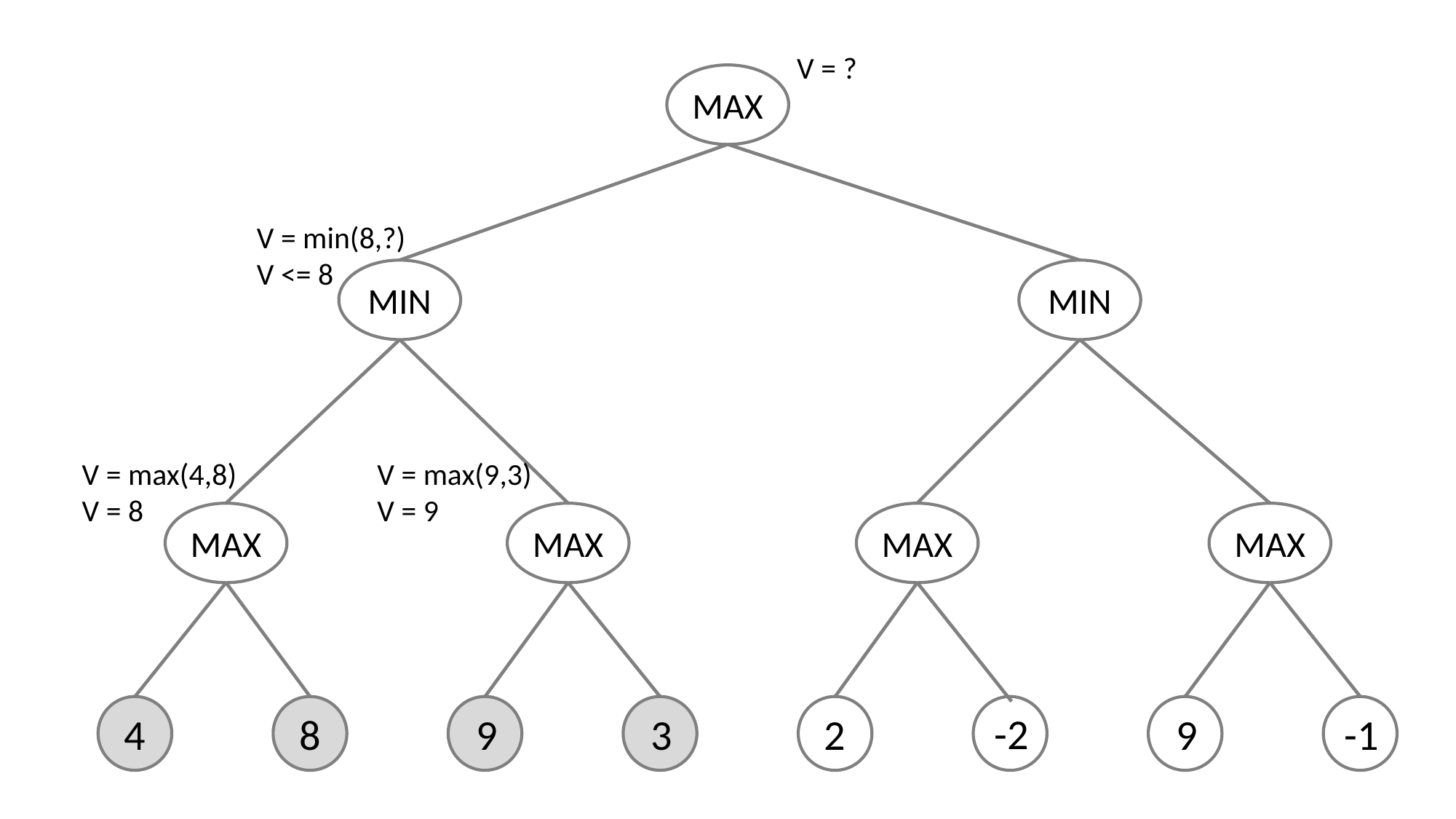

V = ?

MAX
V = min(8,?)
V <= 8

MIN

MIN
V = max(4,8)
V = 8
V = max(9,3)
V = 9

MAX

MAX

MAX

MAX

4

8

9

3

2

-2

9

-1